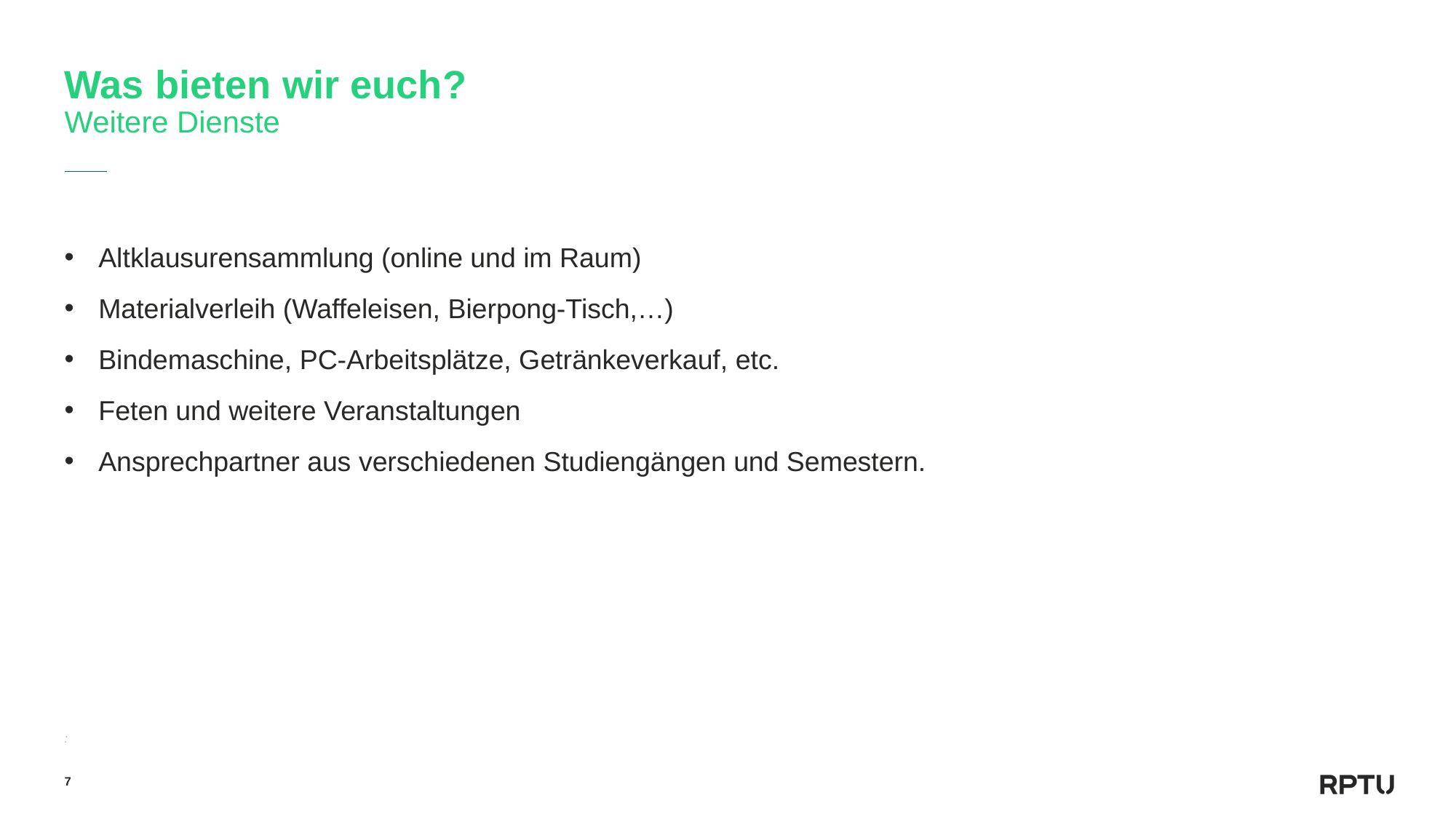

# Was bieten wir euch? Weitere Dienste

Altklausurensammlung (online und im Raum)
Materialverleih (Waffeleisen, Bierpong-Tisch,…)
Bindemaschine, PC-Arbeitsplätze, Getränkeverkauf, etc.
Feten und weitere Veranstaltungen
Ansprechpartner aus verschiedenen Studiengängen und Semestern.

:
7